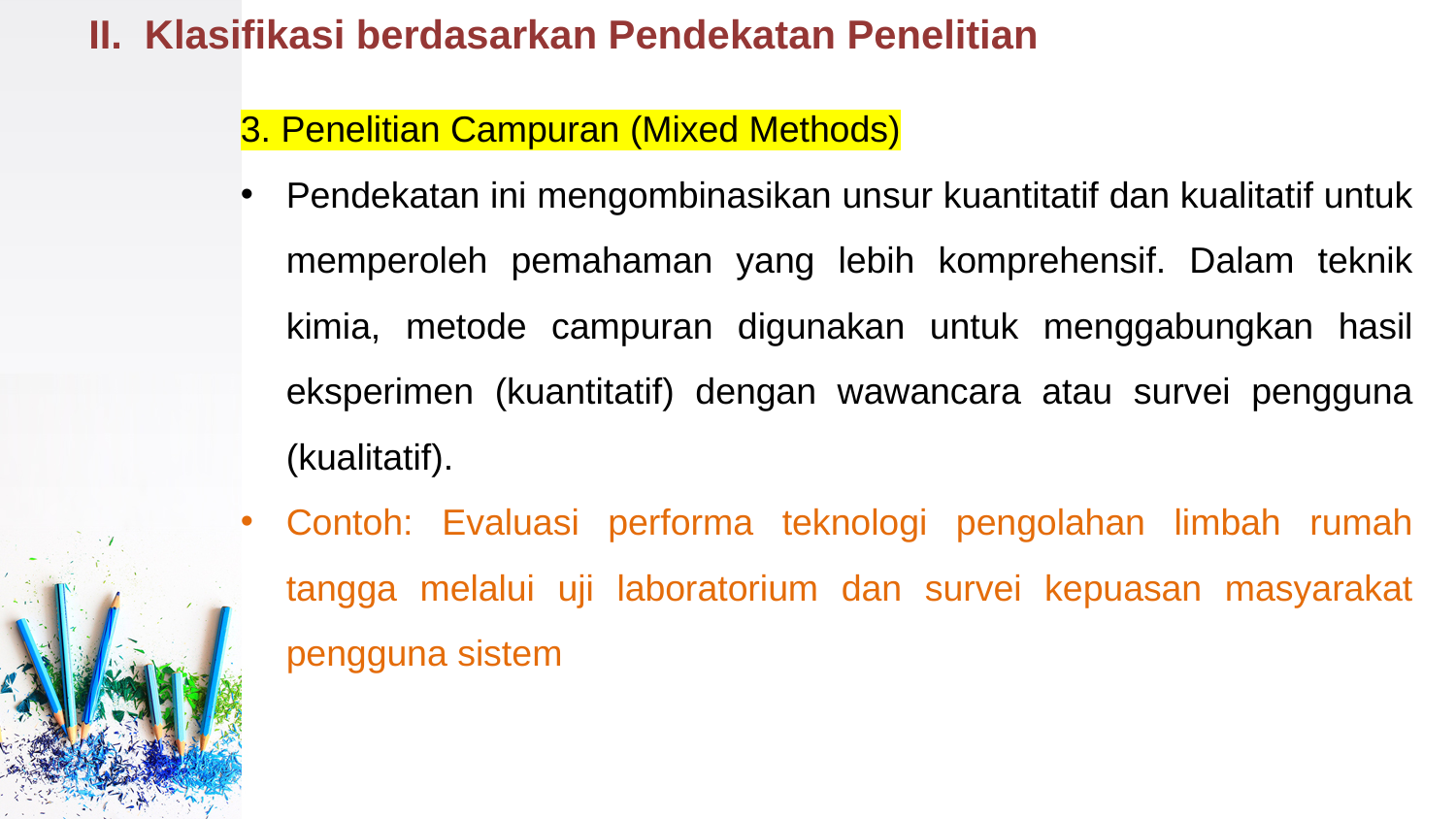

# II.  Klasifikasi berdasarkan Pendekatan Penelitian
3. Penelitian Campuran (Mixed Methods)
Pendekatan ini mengombinasikan unsur kuantitatif dan kualitatif untuk memperoleh pemahaman yang lebih komprehensif. Dalam teknik kimia, metode campuran digunakan untuk menggabungkan hasil eksperimen (kuantitatif) dengan wawancara atau survei pengguna (kualitatif).
Contoh: Evaluasi performa teknologi pengolahan limbah rumah tangga melalui uji laboratorium dan survei kepuasan masyarakat pengguna sistem